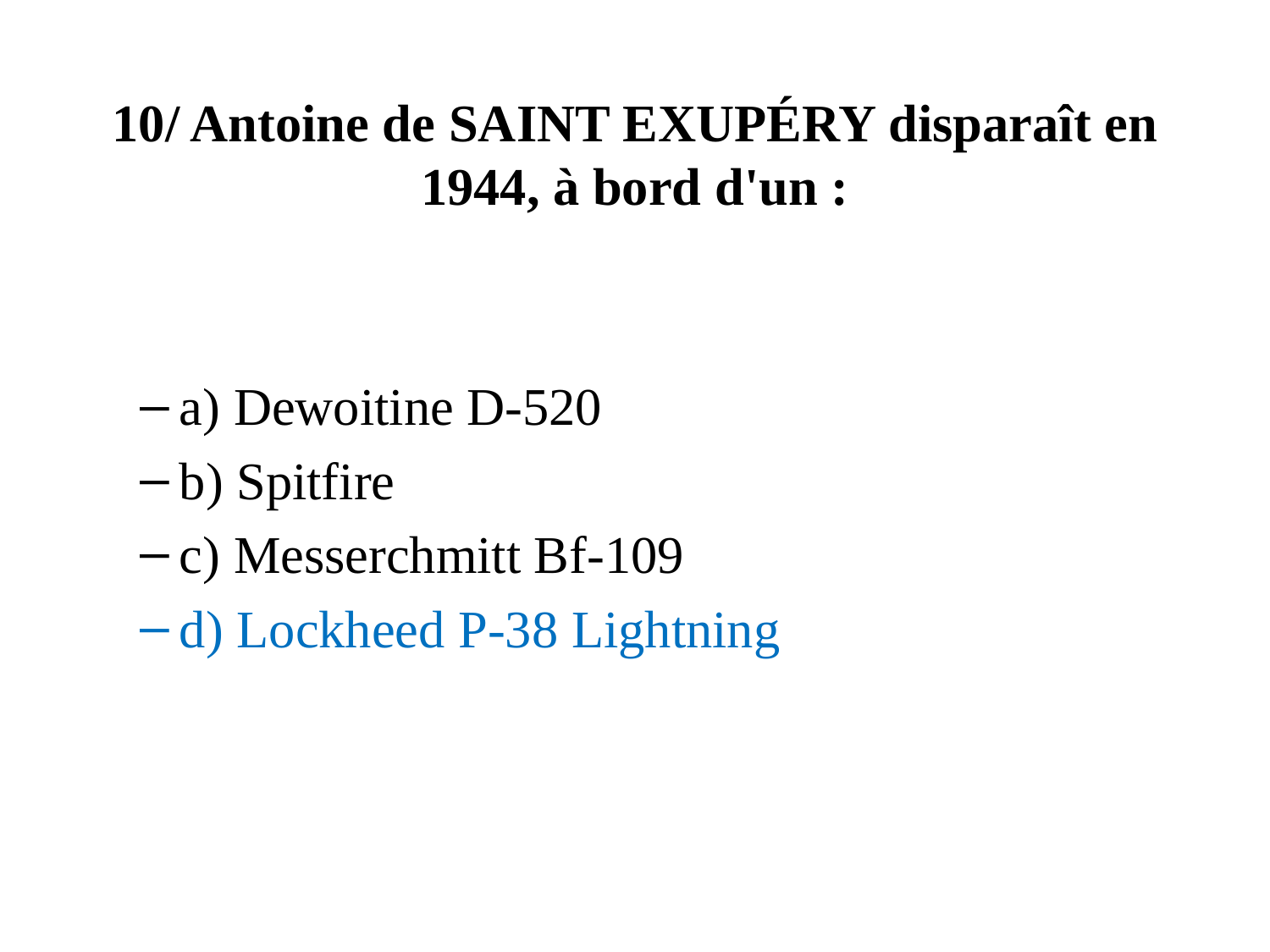

# 10/ Antoine de Saint Exupéry disparaît en 1944, à bord d'un :
a) Dewoitine D-520
b) Spitfire
c) Messerchmitt Bf-109
d) Lockheed P-38 Lightning